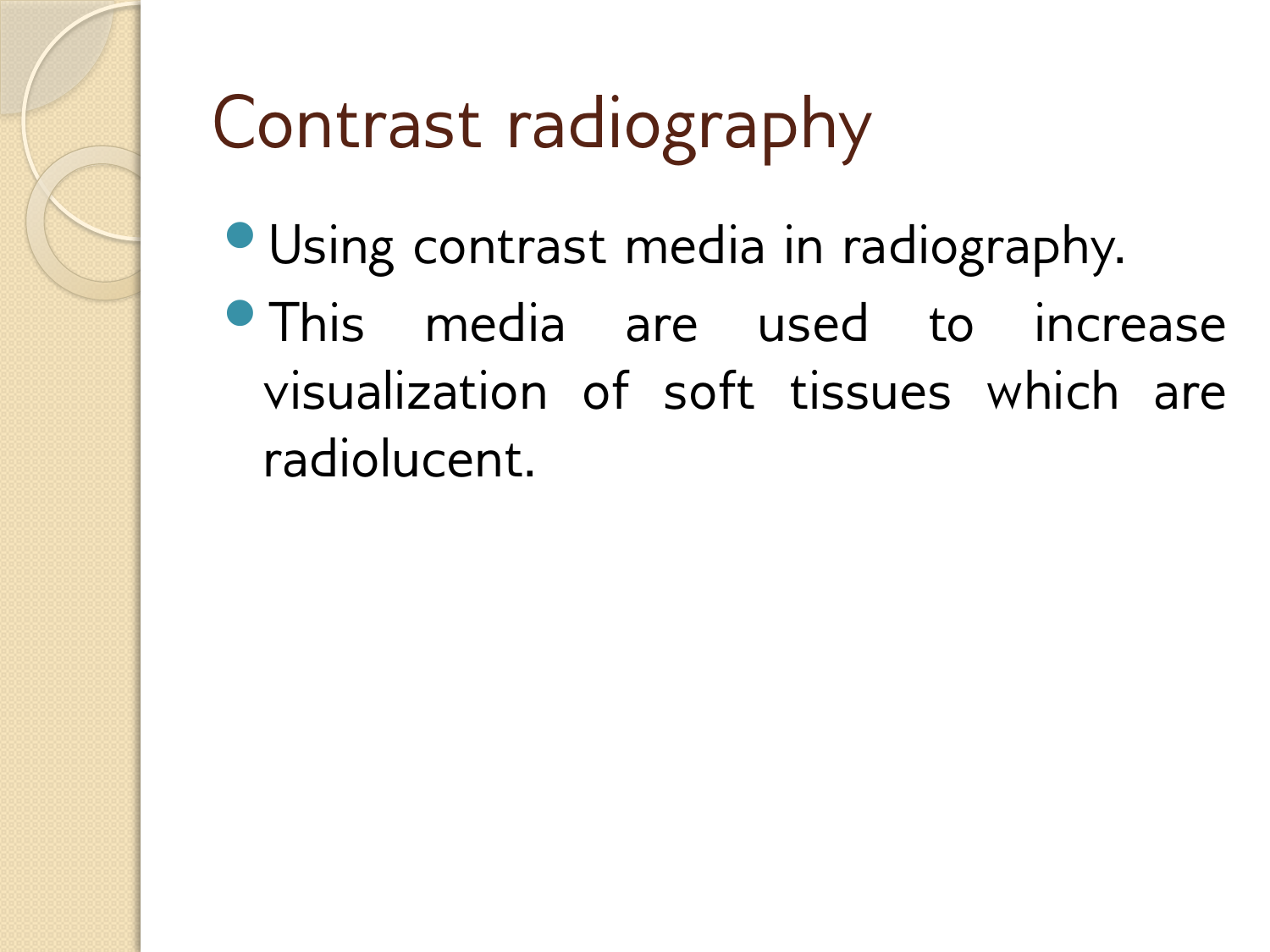

# Contrast radiography
Using contrast media in radiography.
This media are used to increase visualization of soft tissues which are radiolucent.